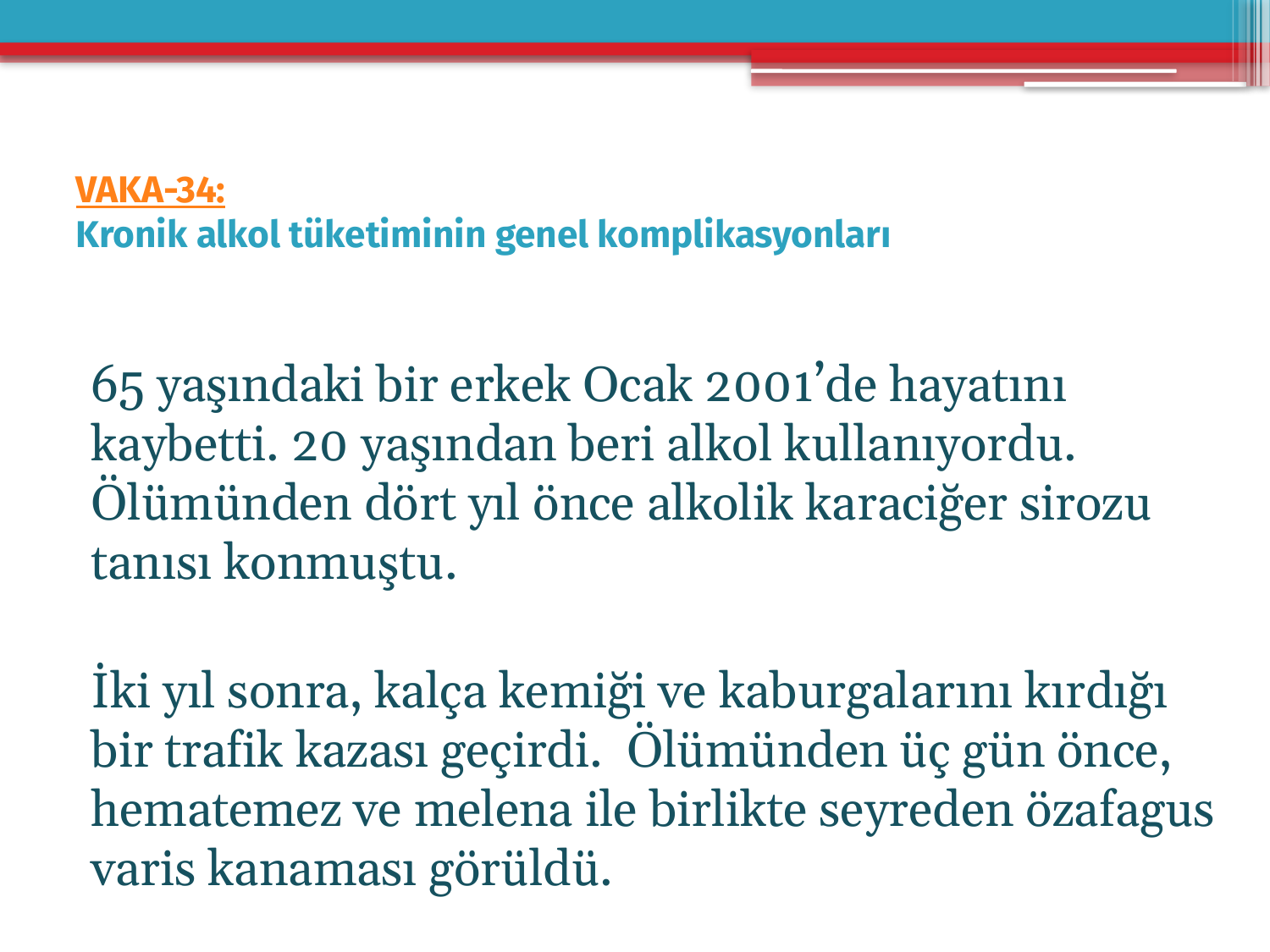

# VAKA-34: Kronik alkol tüketiminin genel komplikasyonları
65 yaşındaki bir erkek Ocak 2001’de hayatını kaybetti. 20 yaşından beri alkol kullanıyordu. Ölümünden dört yıl önce alkolik karaciğer sirozu tanısı konmuştu.

İki yıl sonra, kalça kemiği ve kaburgalarını kırdığı bir trafik kazası geçirdi.  Ölümünden üç gün önce, hematemez ve melena ile birlikte seyreden özafagus varis kanaması görüldü.